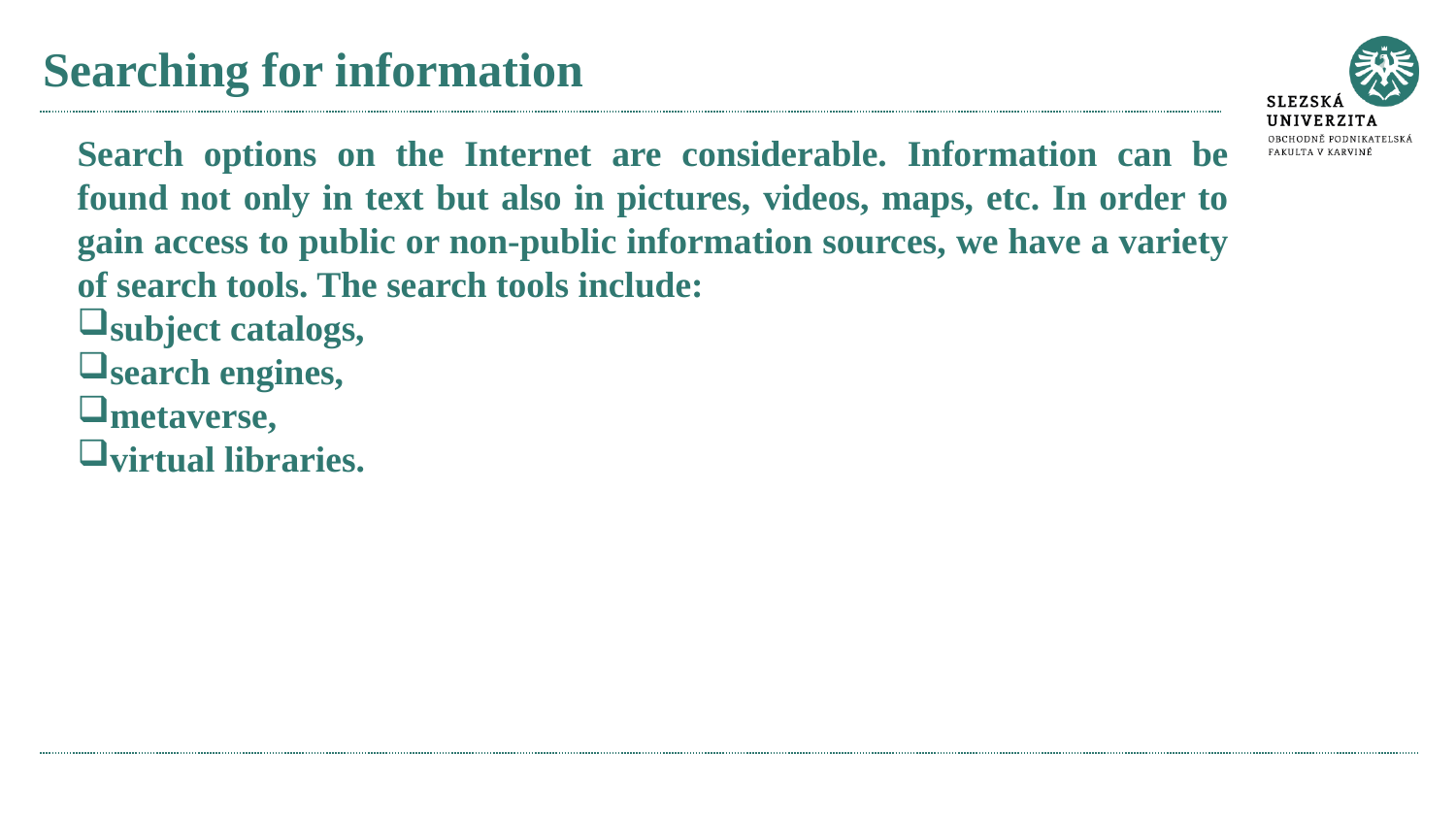

# Searching for information
Search options on the Internet are considerable. Information can be found not only in text but also in pictures, videos, maps, etc. In order to gain access to public or non-public information sources, we have a variety of search tools. The search tools include:
subject catalogs,
search engines,
metaverse,
virtual libraries.